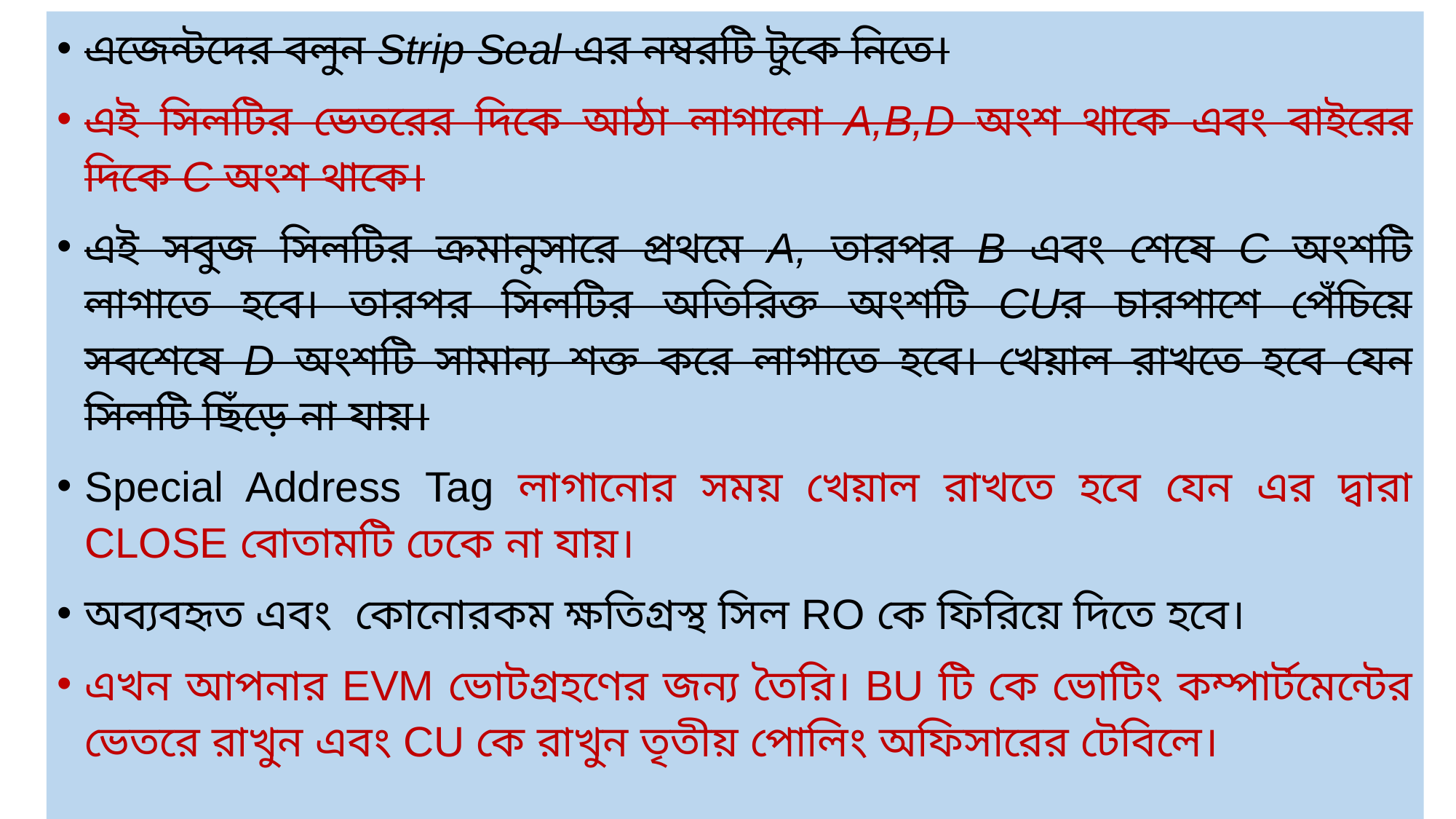

এজেন্টদের বলুন Strip Seal এর নম্বরটি টুকে নিতে।
এই সিলটির ভেতরের দিকে আঠা লাগানো A,B,D অংশ থাকে এবং বাইরের দিকে C অংশ থাকে।
এই সবুজ সিলটির ক্রমানুসারে প্রথমে A, তারপর B এবং শেষে C অংশটি লাগাতে হবে। তারপর সিলটির অতিরিক্ত অংশটি CUর চারপাশে পেঁচিয়ে সবশেষে D অংশটি সামান্য শক্ত করে লাগাতে হবে। খেয়াল রাখতে হবে যেন সিলটি ছিঁড়ে না যায়।
Special Address Tag লাগানোর সময় খেয়াল রাখতে হবে যেন এর দ্বারা CLOSE বোতামটি ঢেকে না যায়।
অব্যবহৃত এবং  কোনোরকম ক্ষতিগ্রস্থ সিল RO কে ফিরিয়ে দিতে হবে।
এখন আপনার EVM ভোটগ্রহণের জন্য তৈরি। BU টি কে ভোটিং কম্পার্টমেন্টের ভেতরে রাখুন এবং CU কে রাখুন তৃতীয় পোলিং অফিসারের টেবিলে।